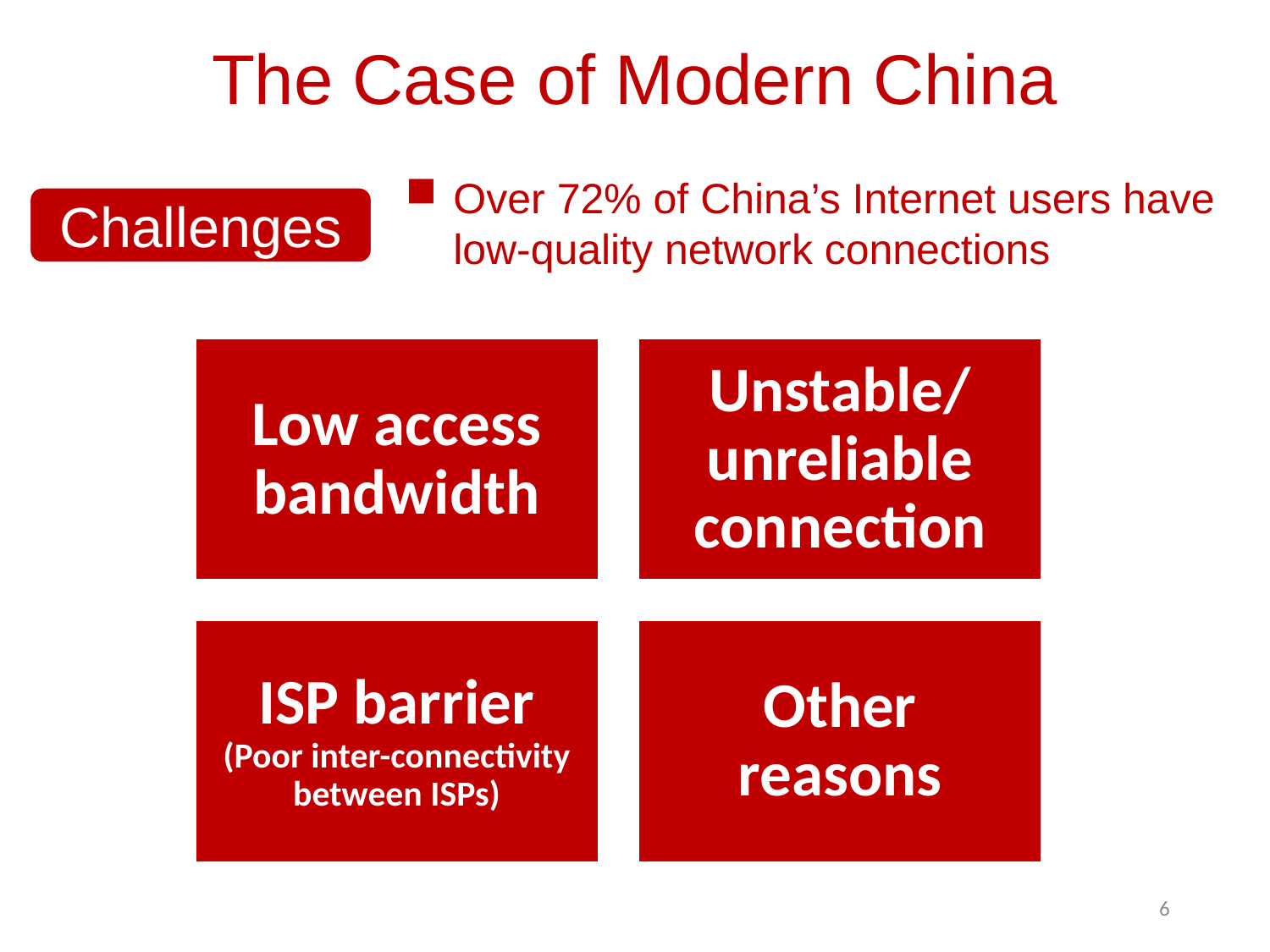

The Case of Modern China
Over 72% of China’s Internet users have low-quality network connections
Challenges
Low access bandwidth
Unstable/ unreliable connection
ISP barrier (Poor inter-connectivity between ISPs)
Other reasons
6